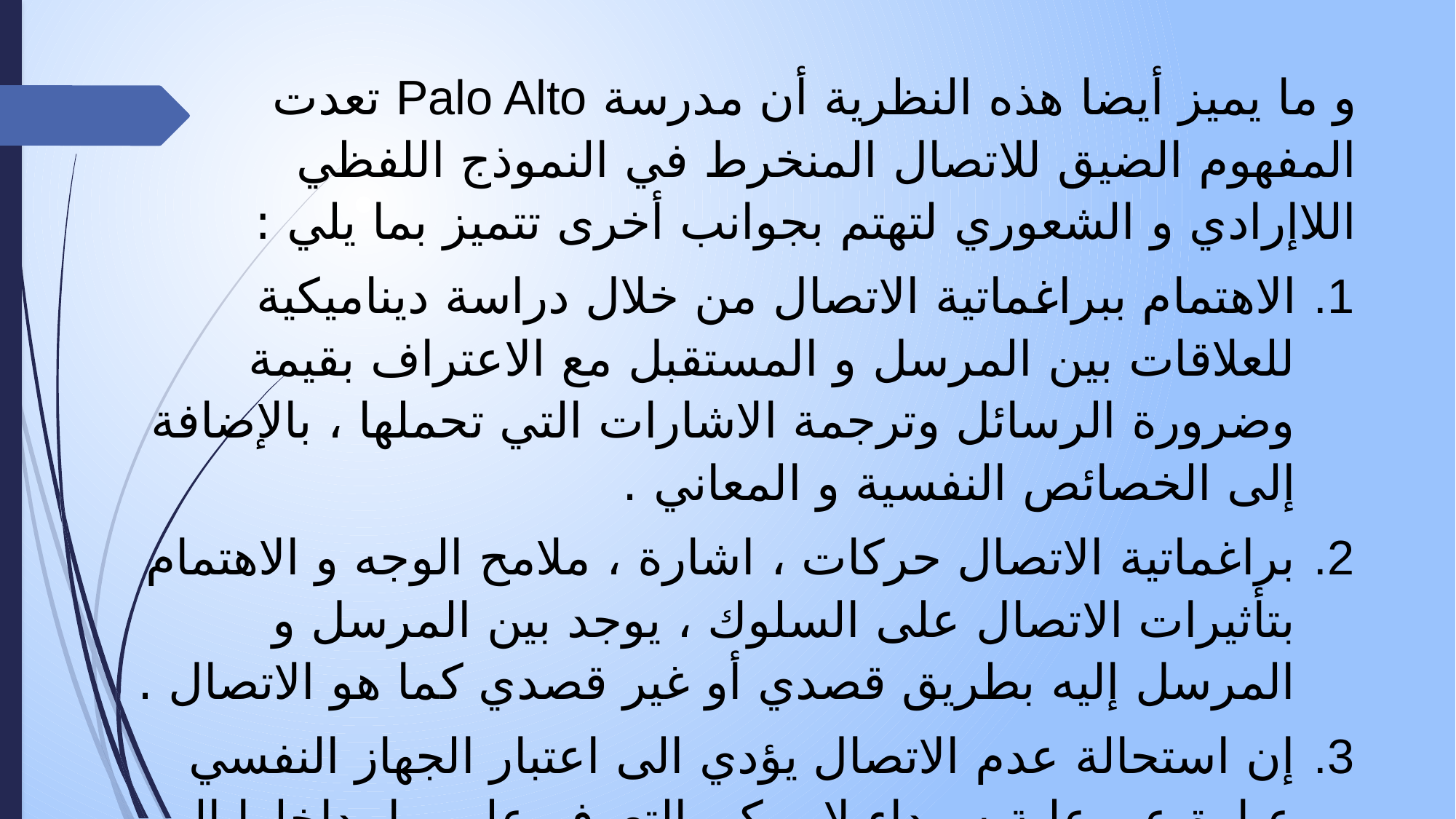

و ما يميز أيضا هذه النظرية أن مدرسة Palo Alto تعدت المفهوم الضيق للاتصال المنخرط في النموذج اللفظي اللاإرادي و الشعوري لتهتم بجوانب أخرى تتميز بما يلي :
الاهتمام ببراغماتية الاتصال من خلال دراسة ديناميكية للعلاقات بين المرسل و المستقبل مع الاعتراف بقيمة وضرورة الرسائل وترجمة الاشارات التي تحملها ، بالإضافة إلى الخصائص النفسية و المعاني .
براغماتية الاتصال حركات ، اشارة ، ملامح الوجه و الاهتمام بتأثيرات الاتصال على السلوك ، يوجد بين المرسل و المرسل إليه بطريق قصدي أو غير قصدي كما هو الاتصال .
إن استحالة عدم الاتصال يؤدي الى اعتبار الجهاز النفسي عبارة عن علبة سوداء لا يمكن التعرف على ما بداخلها الى عن طريق السلوك.
تهتم البراغماتية بدراسة المعاني كما ينقلها المتحدث (أو الكاتب) ويفسرها المستمع (أو القارئ). وهذا يعني أن الأمر يتعلق بتحليل ما يعنيه الناس بألفاظهم أكثر مما قد تعنيه الكلمات أو العبارات التي قد تعنيها تلك الأقوال في حد ذاتها.